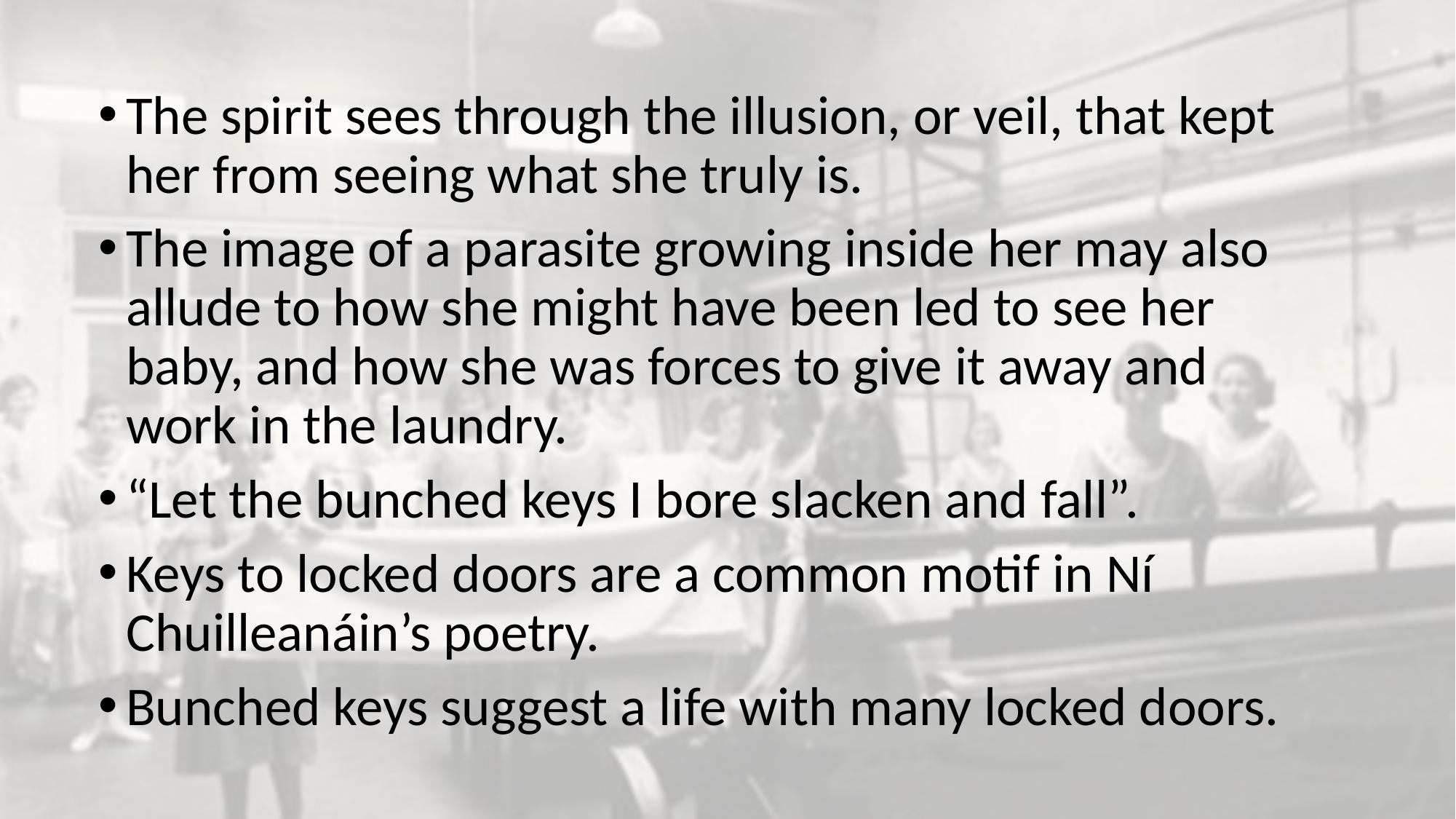

#
The spirit sees through the illusion, or veil, that kept her from seeing what she truly is.
The image of a parasite growing inside her may also allude to how she might have been led to see her baby, and how she was forces to give it away and work in the laundry.
“Let the bunched keys I bore slacken and fall”.
Keys to locked doors are a common motif in Ní Chuilleanáin’s poetry.
Bunched keys suggest a life with many locked doors.